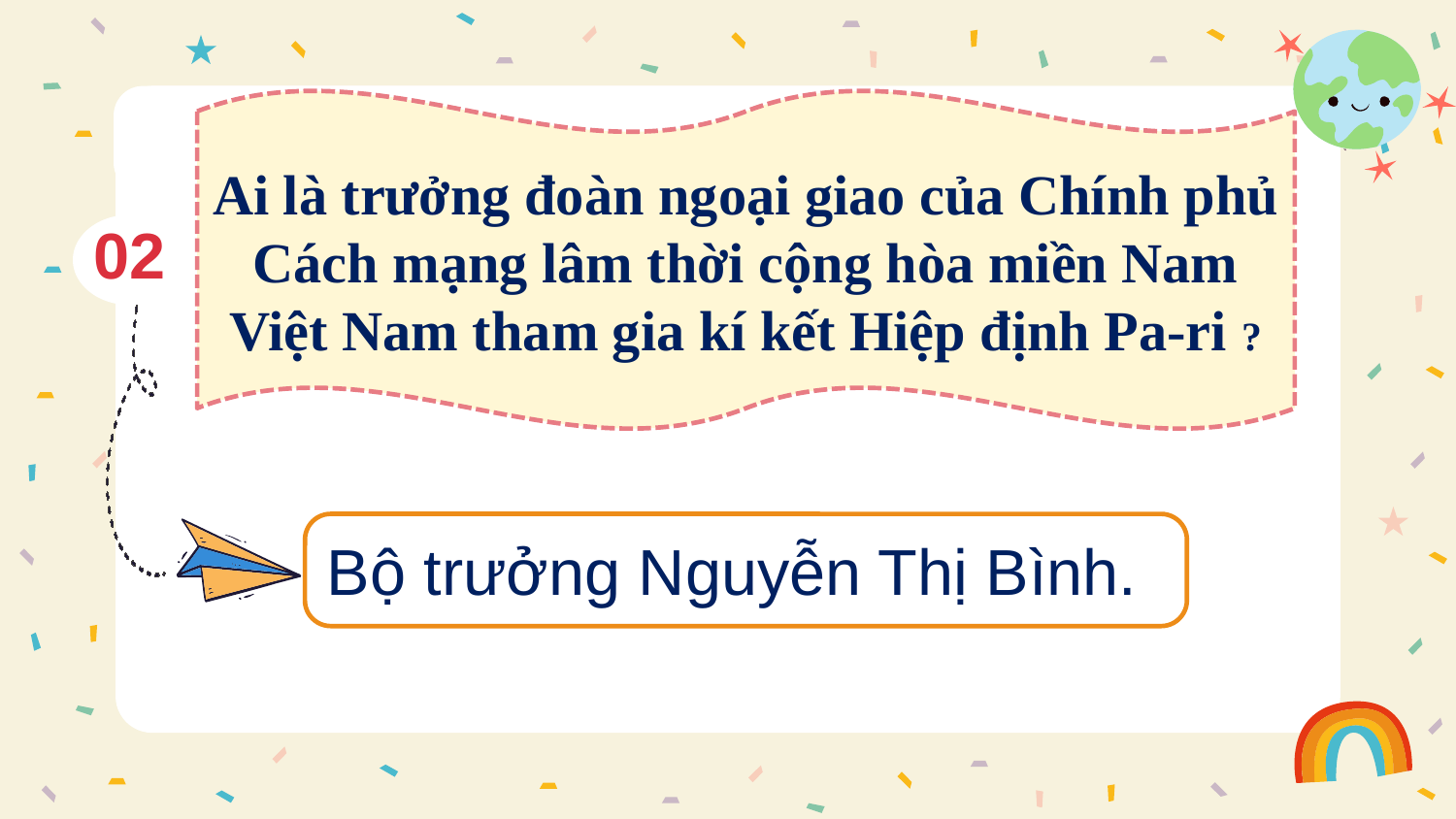

Ai là trưởng đoàn ngoại giao của Chính phủ Cách mạng lâm thời cộng hòa miền Nam Việt Nam tham gia kí kết Hiệp định Pa-ri ?
02

Bộ trưởng Nguyễn Thị Bình.